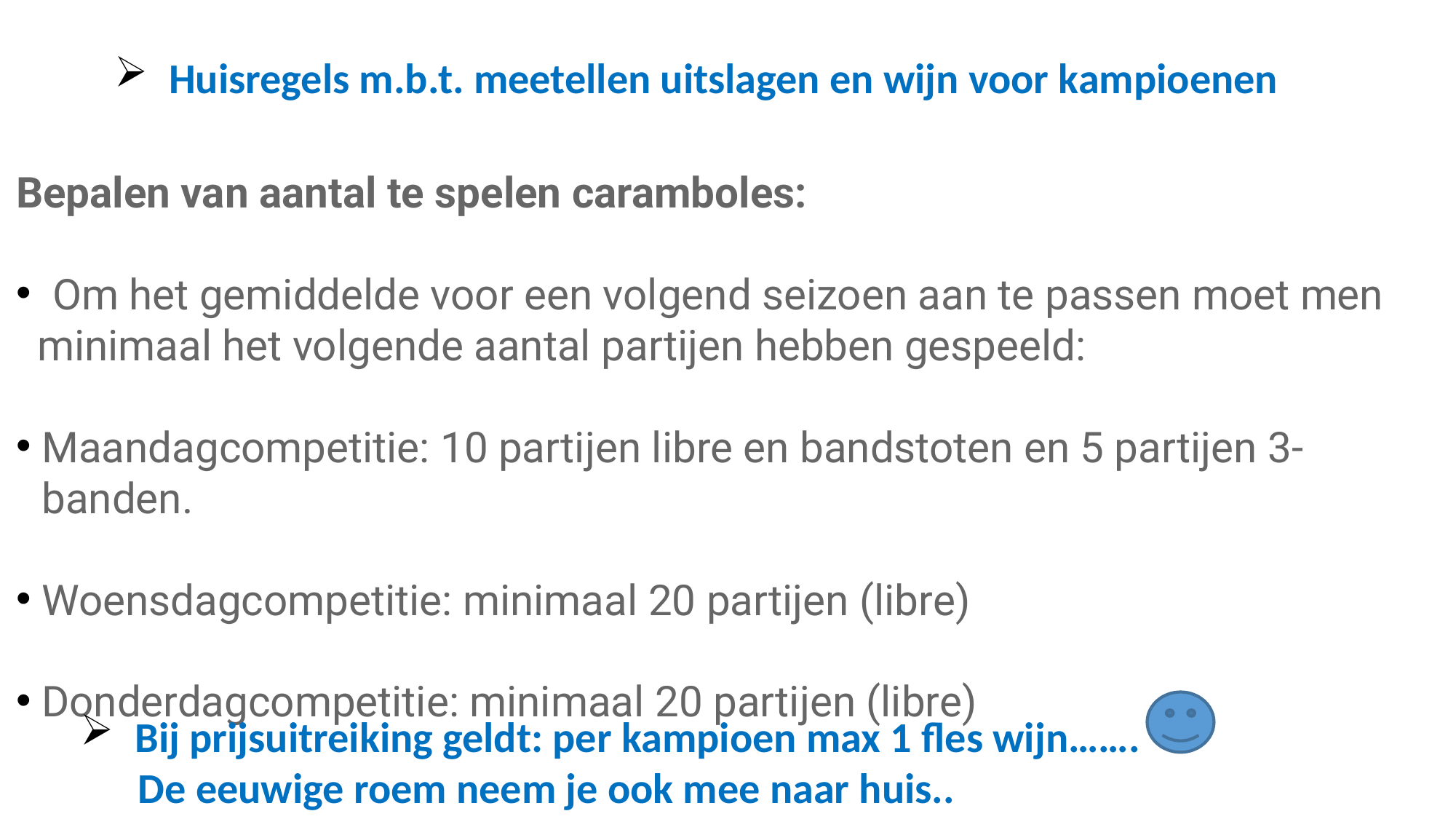

Huisregels m.b.t. meetellen uitslagen en wijn voor kampioenen
Bepalen van aantal te spelen caramboles:

 Om het gemiddelde voor een volgend seizoen aan te passen moet men
  minimaal het volgende aantal partijen hebben gespeeld:

Maandagcompetitie: 10 partijen libre en bandstoten en 5 partijen 3-banden.

Woensdagcompetitie: minimaal 20 partijen (libre)

Donderdagcompetitie: minimaal 20 partijen (libre)

Bij prijsuitreiking geldt: per kampioen max 1 fles wijn…….
      De eeuwige roem neem je ook mee naar huis..